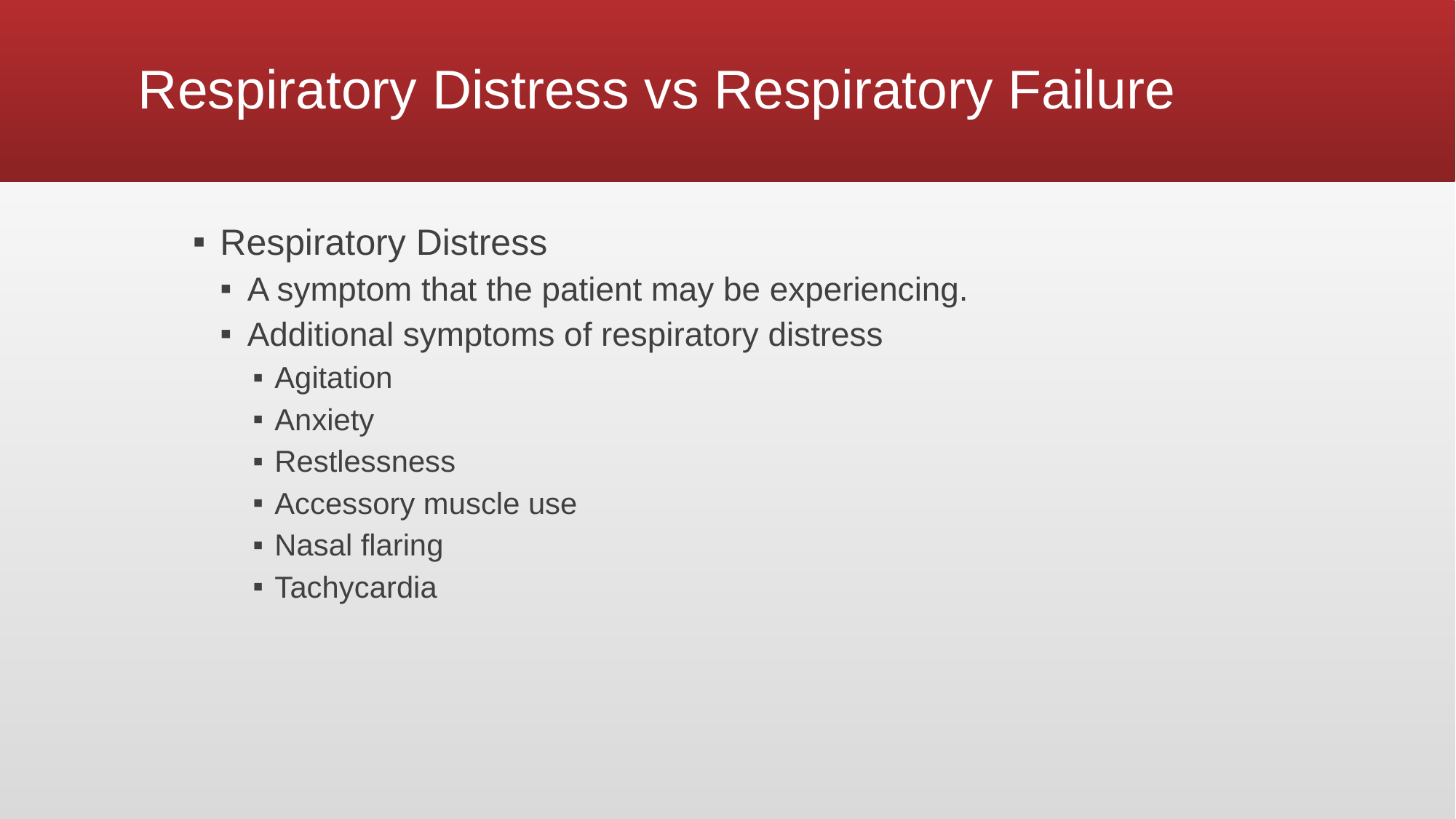

# Respiratory Distress vs Respiratory Failure
Respiratory Distress
A symptom that the patient may be experiencing.
Additional symptoms of respiratory distress
Agitation
Anxiety
Restlessness
Accessory muscle use
Nasal flaring
Tachycardia